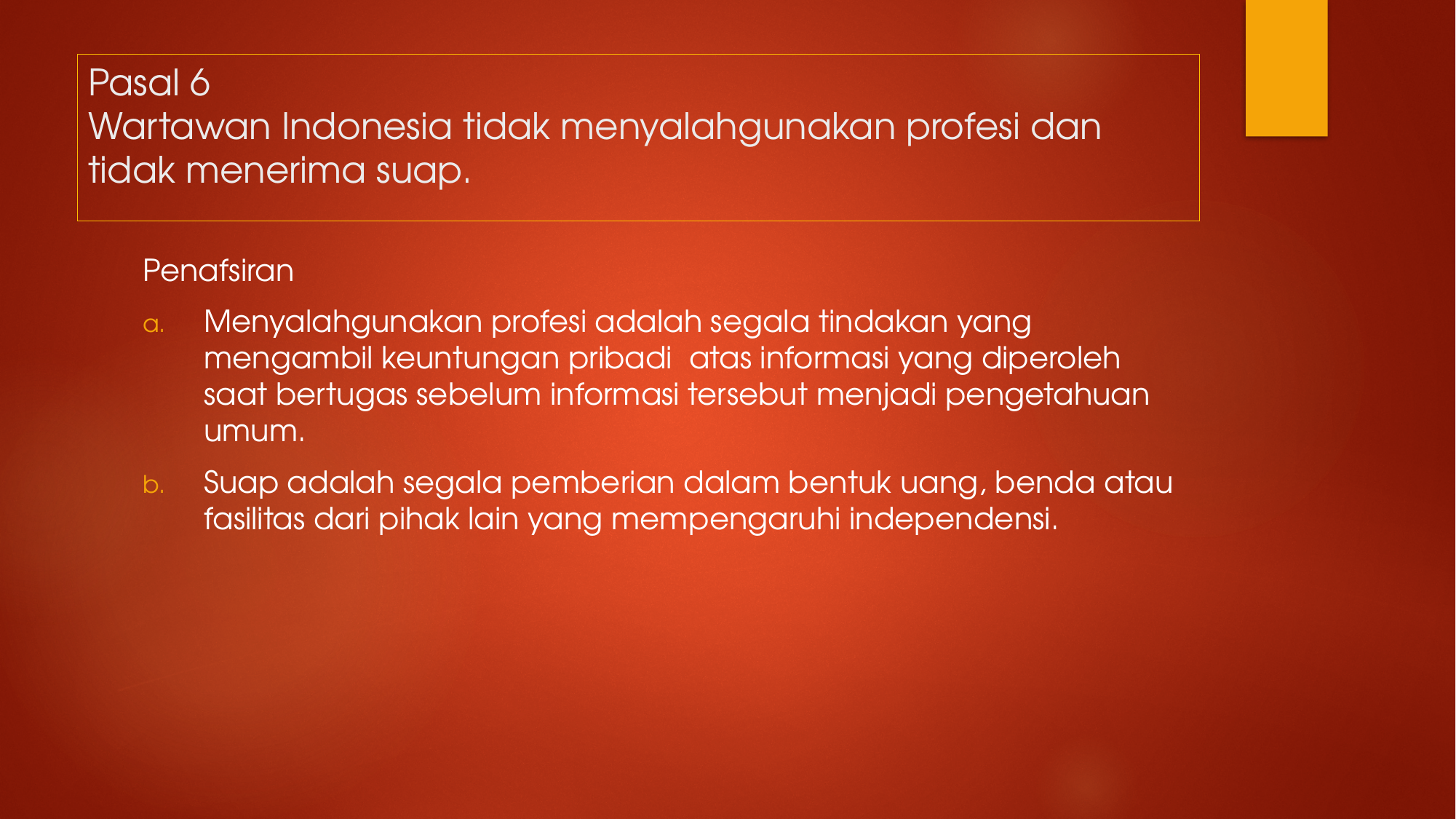

# Pasal 6 Wartawan Indonesia tidak menyalahgunakan profesi dan tidak menerima suap.
Penafsiran
Menyalahgunakan profesi adalah segala tindakan yang mengambil keuntungan pribadi  atas informasi yang diperoleh saat bertugas sebelum informasi tersebut menjadi pengetahuan umum.
Suap adalah segala pemberian dalam bentuk uang, benda atau fasilitas dari pihak lain yang mempengaruhi independensi.